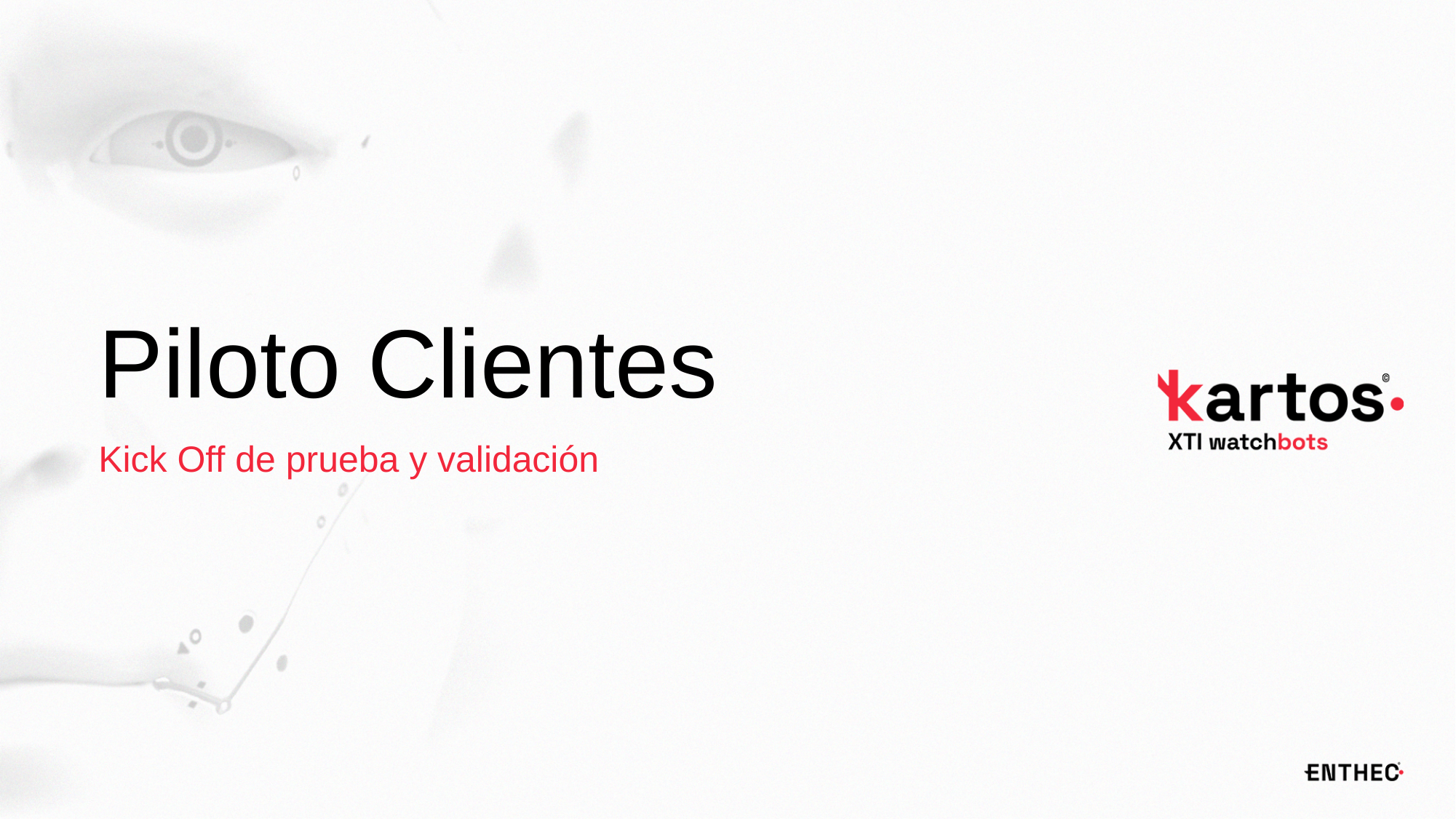

Piloto Clientes
Kick Off de prueba y validación